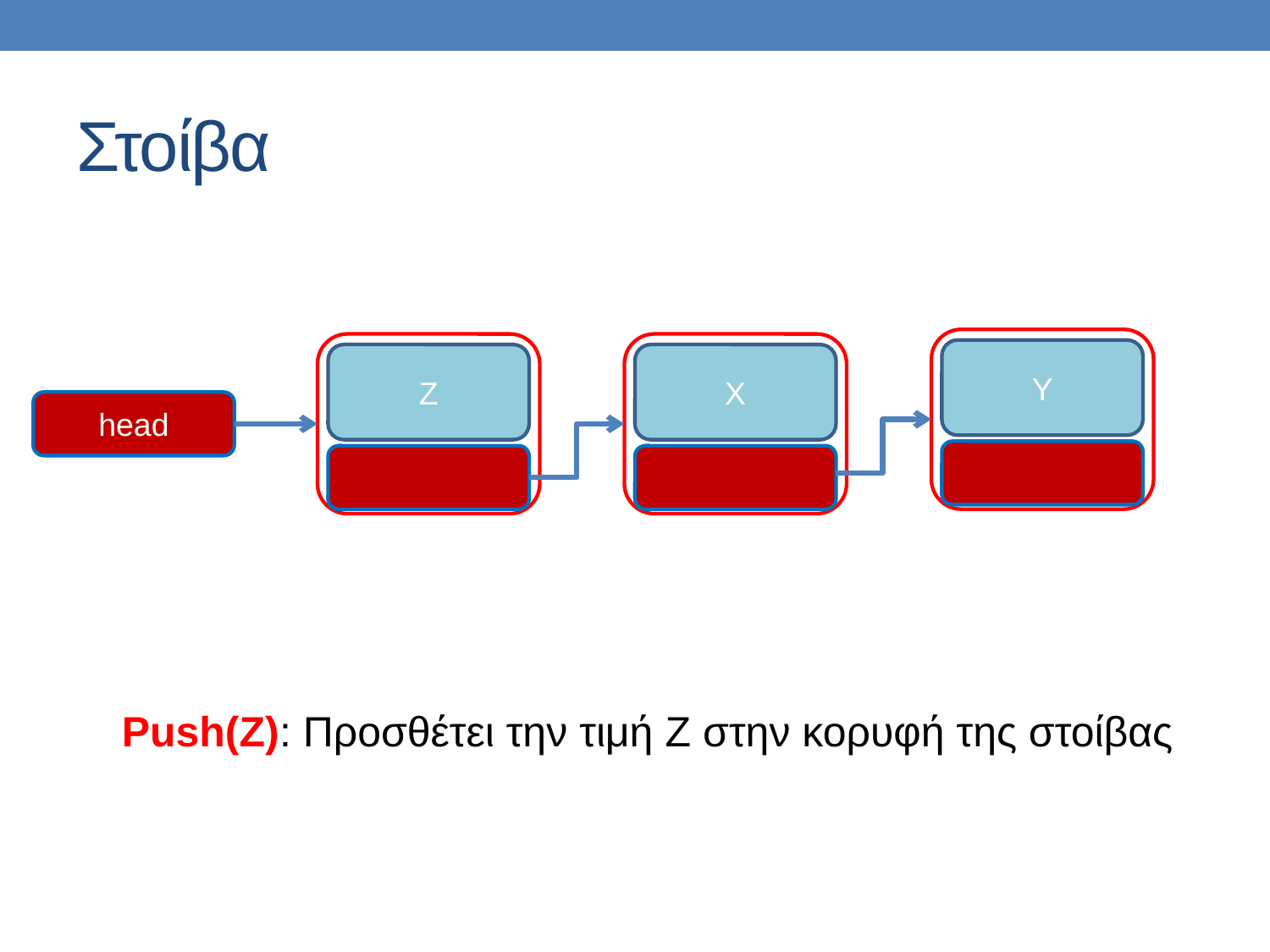

# Στοίβα

Y

Z

X

head
Push(Z): Προσθέτει την τιμή Z στην κορυφή της στοίβας